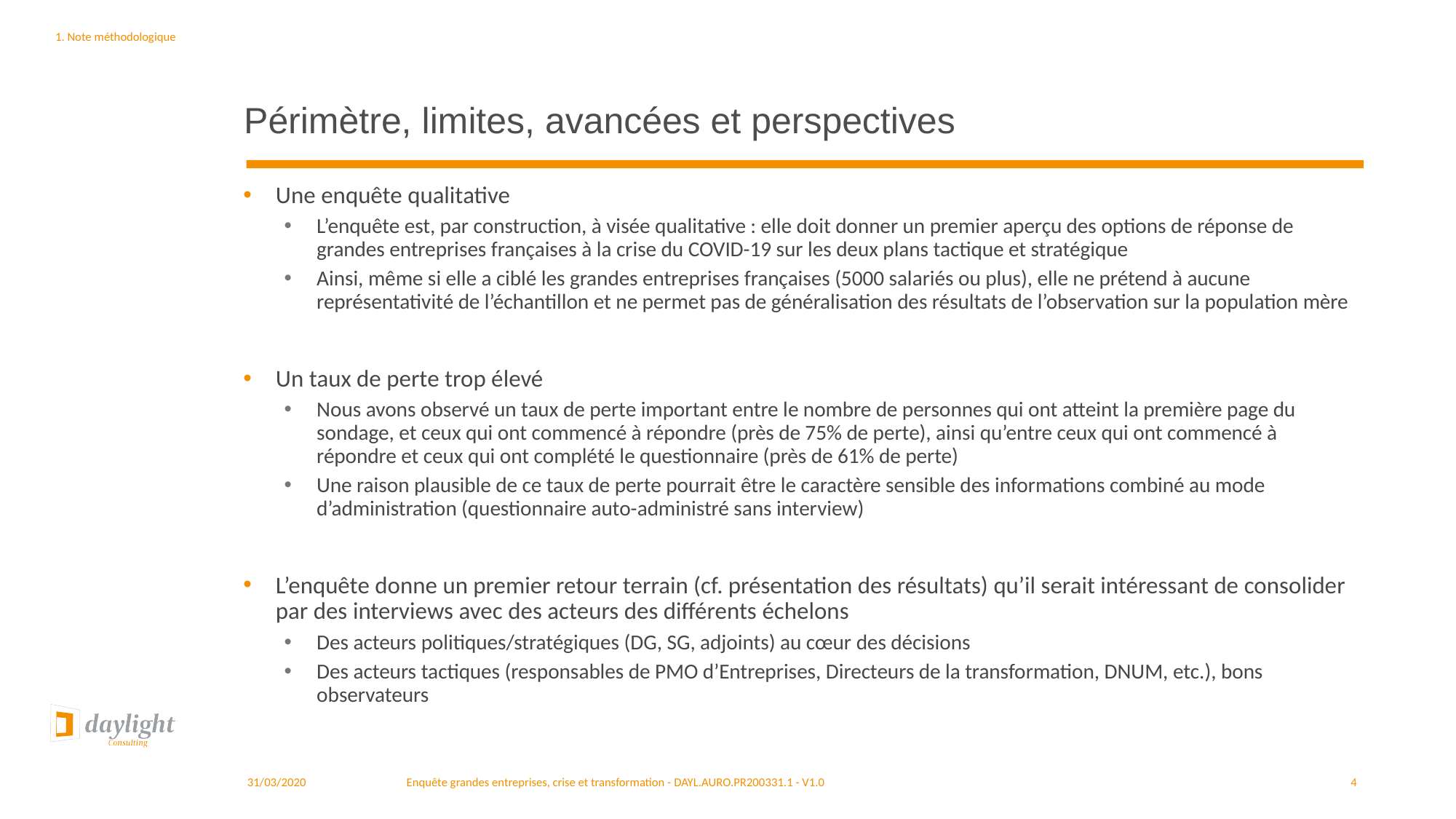

# Périmètre, limites, avancées et perspectives
1. Note méthodologique
Une enquête qualitative
L’enquête est, par construction, à visée qualitative : elle doit donner un premier aperçu des options de réponse de grandes entreprises françaises à la crise du COVID-19 sur les deux plans tactique et stratégique
Ainsi, même si elle a ciblé les grandes entreprises françaises (5000 salariés ou plus), elle ne prétend à aucune représentativité de l’échantillon et ne permet pas de généralisation des résultats de l’observation sur la population mère

Un taux de perte trop élevé
Nous avons observé un taux de perte important entre le nombre de personnes qui ont atteint la première page du sondage, et ceux qui ont commencé à répondre (près de 75% de perte), ainsi qu’entre ceux qui ont commencé à répondre et ceux qui ont complété le questionnaire (près de 61% de perte)
Une raison plausible de ce taux de perte pourrait être le caractère sensible des informations combiné au mode d’administration (questionnaire auto-administré sans interview)

L’enquête donne un premier retour terrain (cf. présentation des résultats) qu’il serait intéressant de consolider par des interviews avec des acteurs des différents échelons
Des acteurs politiques/stratégiques (DG, SG, adjoints) au cœur des décisions
Des acteurs tactiques (responsables de PMO d’Entreprises, Directeurs de la transformation, DNUM, etc.), bons observateurs
31/03/2020
Enquête grandes entreprises, crise et transformation - DAYL.AURO.PR200331.1 - V1.0
4